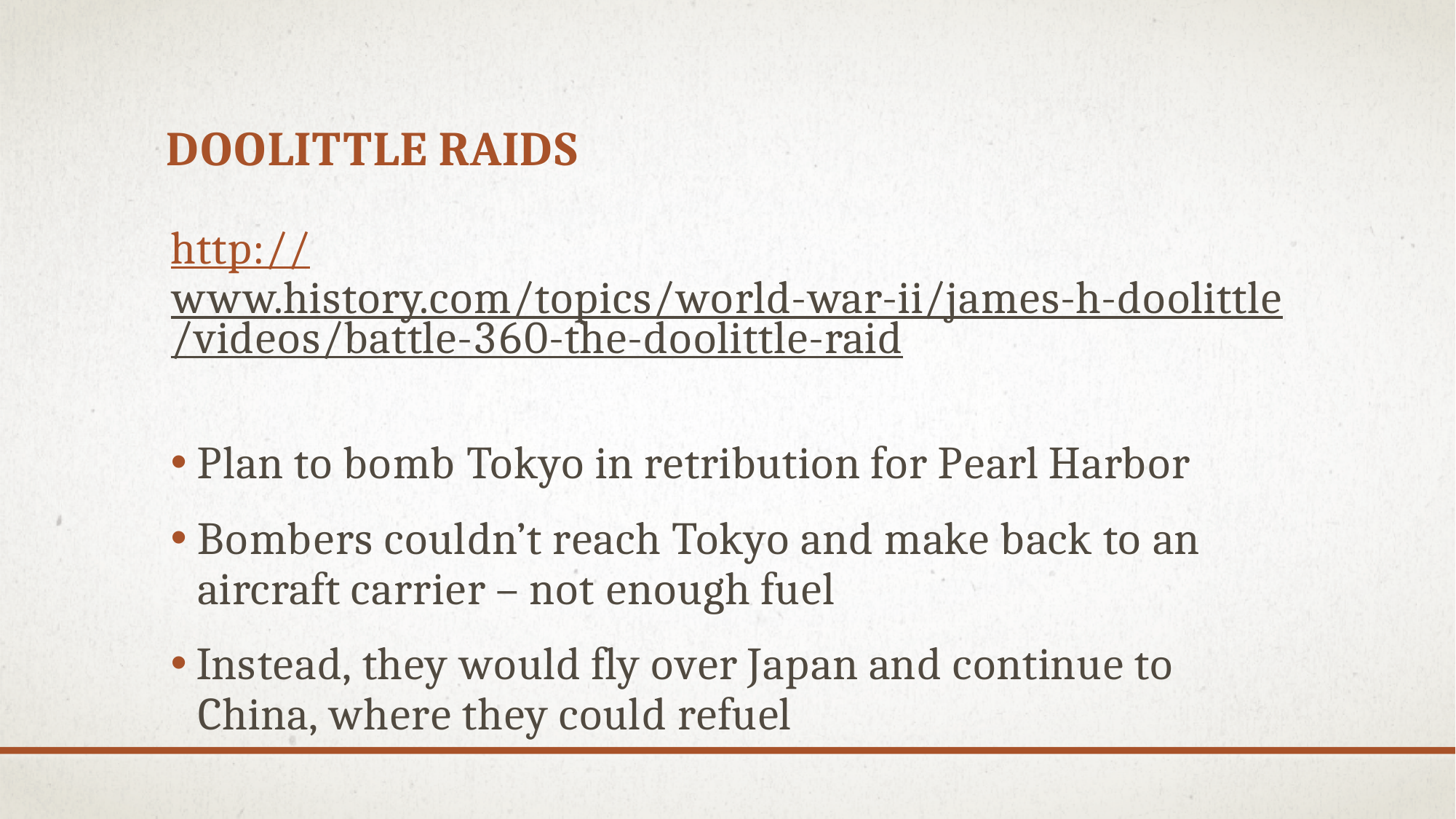

# Doolittle Raids
http://www.history.com/topics/world-war-ii/james-h-doolittle/videos/battle-360-the-doolittle-raid
Plan to bomb Tokyo in retribution for Pearl Harbor
Bombers couldn’t reach Tokyo and make back to an aircraft carrier – not enough fuel
Instead, they would fly over Japan and continue to China, where they could refuel